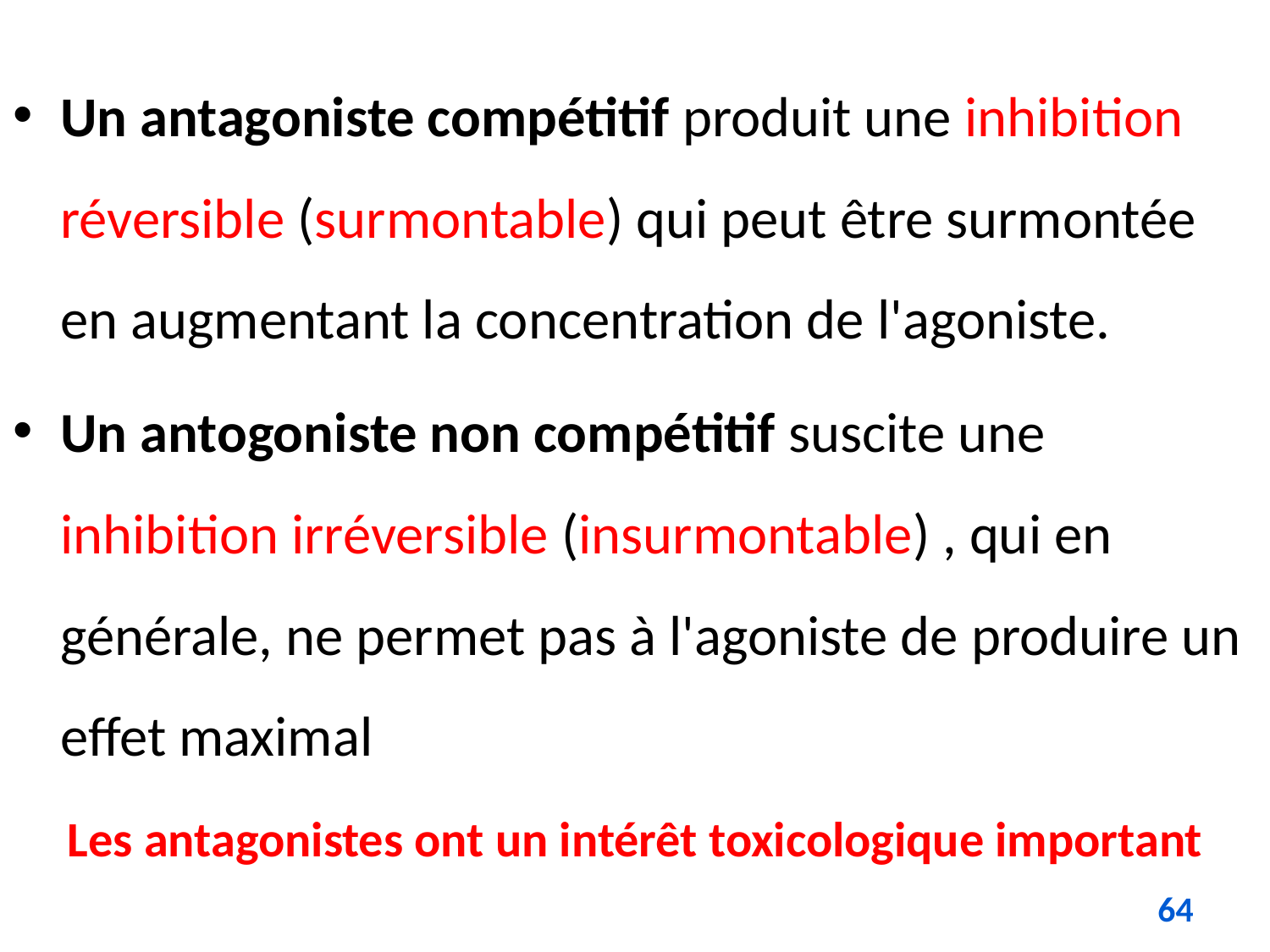

Un antagoniste compétitif produit une inhibition réversible (surmontable) qui peut être surmontée en augmentant la concentration de l'agoniste.
Un antogoniste non compétitif suscite une inhibition irréversible (insurmontable) , qui en générale, ne permet pas à l'agoniste de produire un effet maximal
Les antagonistes ont un intérêt toxicologique important

64